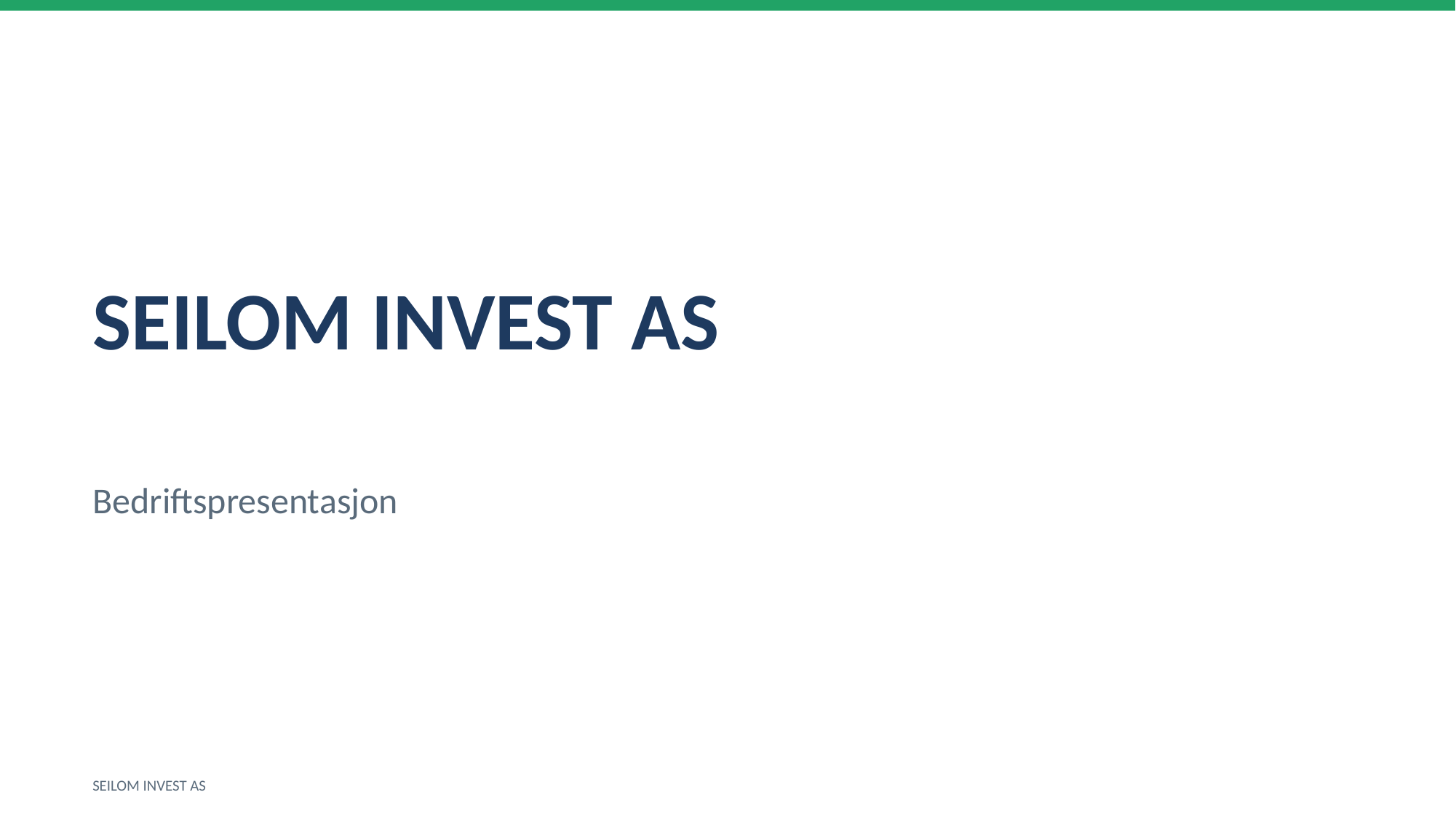

SEILOM INVEST AS
Bedriftspresentasjon
SEILOM INVEST AS